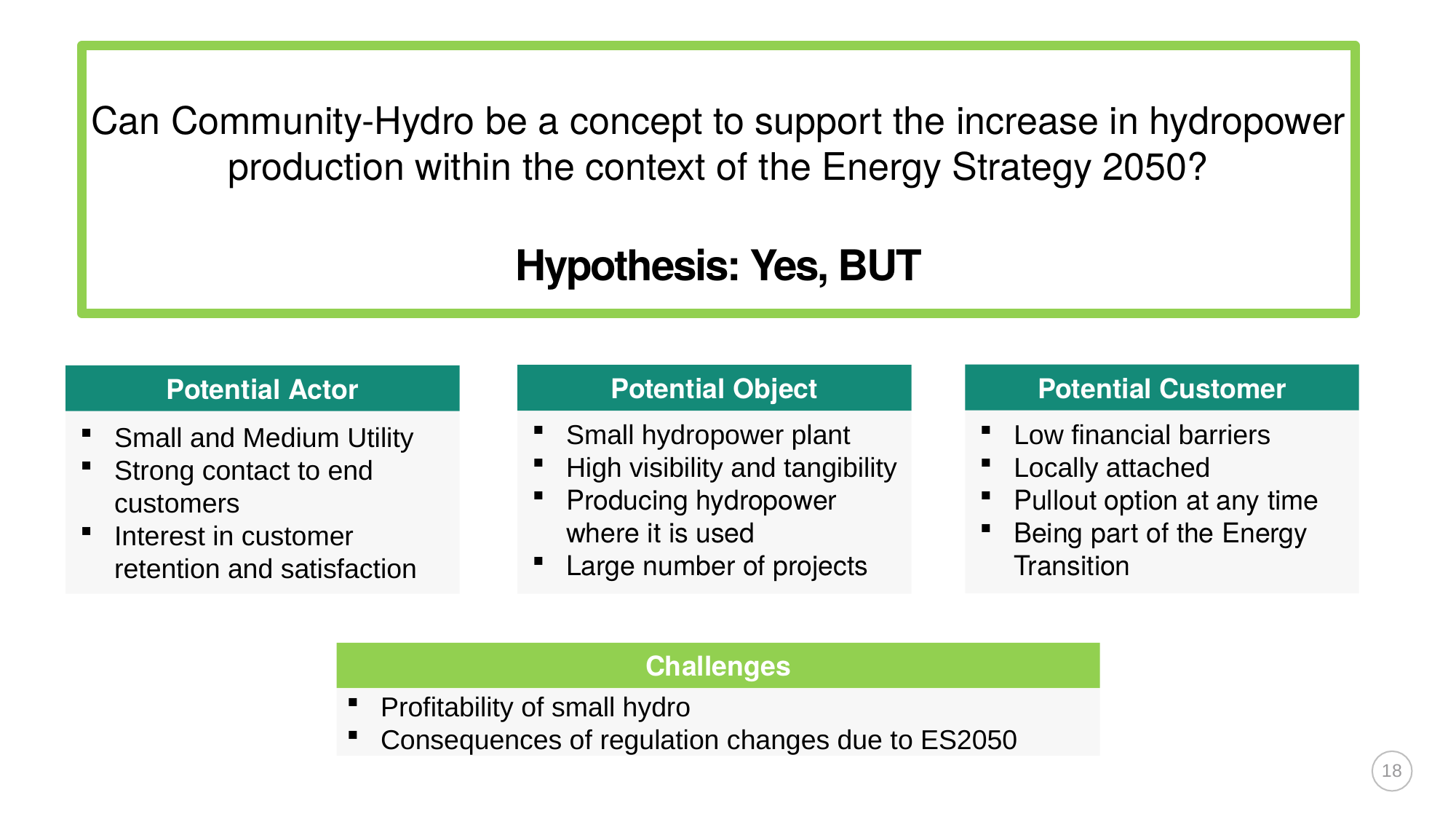

Can Community-Hydro be a concept to support the increase in hydropower production within the context of the Energy Strategy 2050?

Hypothesis: Yes, BUT

Potential Customer
Potential Object
Potential Actor

Small hydropower plant
High visibility and tangibility
Producing hydropower where it is used
Large number of projects
Low financial barriers
Locally attached
Pullout option at any time
Being part of the Energy Transition
Small and Medium Utility
Strong contact to end customers
Interest in customer retention and satisfaction

Challenges

Profitability of small hydro
Consequences of regulation changes due to ES2050

18